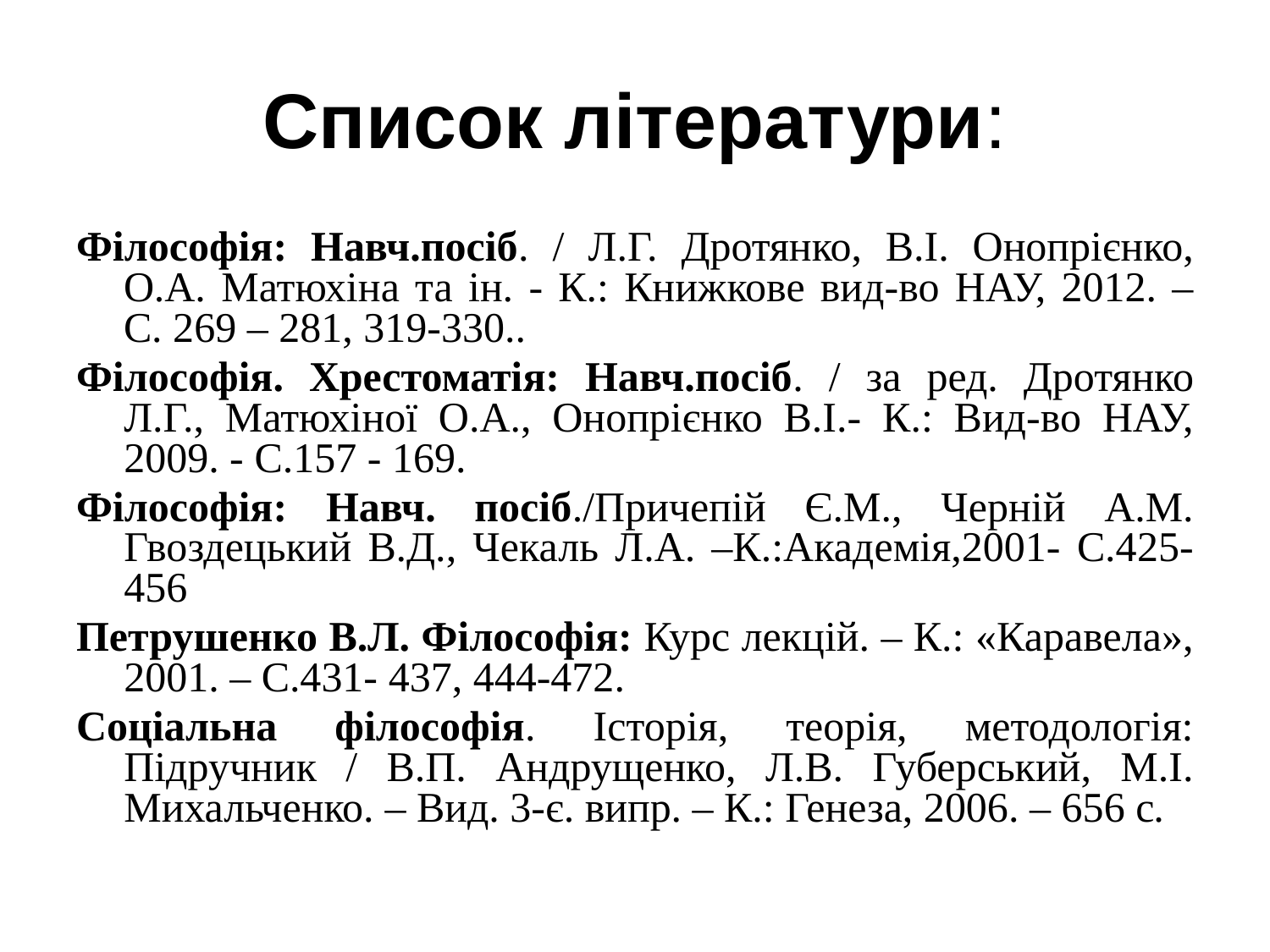

# Список літератури:
Філософія: Навч.посіб. / Л.Г. Дротянко, В.І. Онопрієнко, О.А. Матюхіна та ін. - К.: Книжкове вид-во НАУ, 2012. – С. 269 – 281, 319-330..
Філософія. Хрестоматія: Навч.посіб. / за ред. Дротянко Л.Г., Матюхіної О.А., Онопрієнко В.І.- К.: Вид-во НАУ, 2009. - С.157 - 169.
Філософія: Навч. посіб./Причепій Є.М., Черній А.М. Гвоздецький В.Д., Чекаль Л.А. –К.:Академія,2001- С.425-456
Петрушенко В.Л. Філософія: Курс лекцій. – К.: «Каравела», 2001. – С.431- 437, 444-472.
Cоціальна філософія. Історія, теорія, методологія: Підручник / В.П. Андрущенко, Л.В. Губерський, М.І. Михальченко. – Вид. 3-є. випр. – К.: Генеза, 2006. – 656 с.